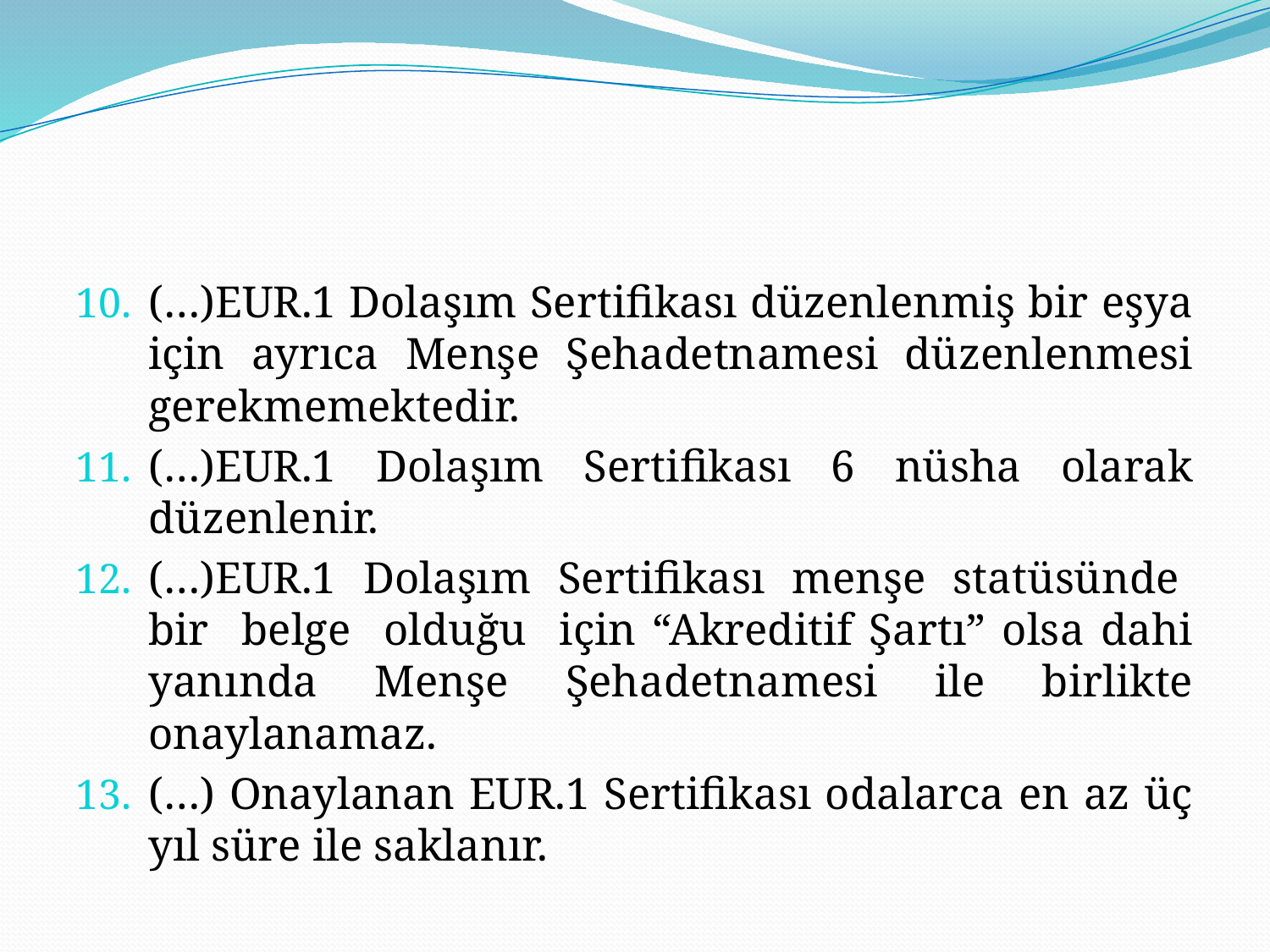

#
(…)EUR.1 Dolaşım Sertifikası düzenlenmiş bir eşya için ayrıca Menşe Şehadetnamesi düzenlenmesi gerekmemektedir.
(…)EUR.1 Dolaşım Sertifikası 6 nüsha olarak düzenlenir.
(…)EUR.1  Dolaşım  Sertifikası  menşe  statüsünde  bir  belge  olduğu  için “Akreditif Şartı” olsa dahi yanında Menşe Şehadetnamesi ile birlikte onaylanamaz.
(…) Onaylanan EUR.1 Sertifikası odalarca en az üç yıl süre ile saklanır.